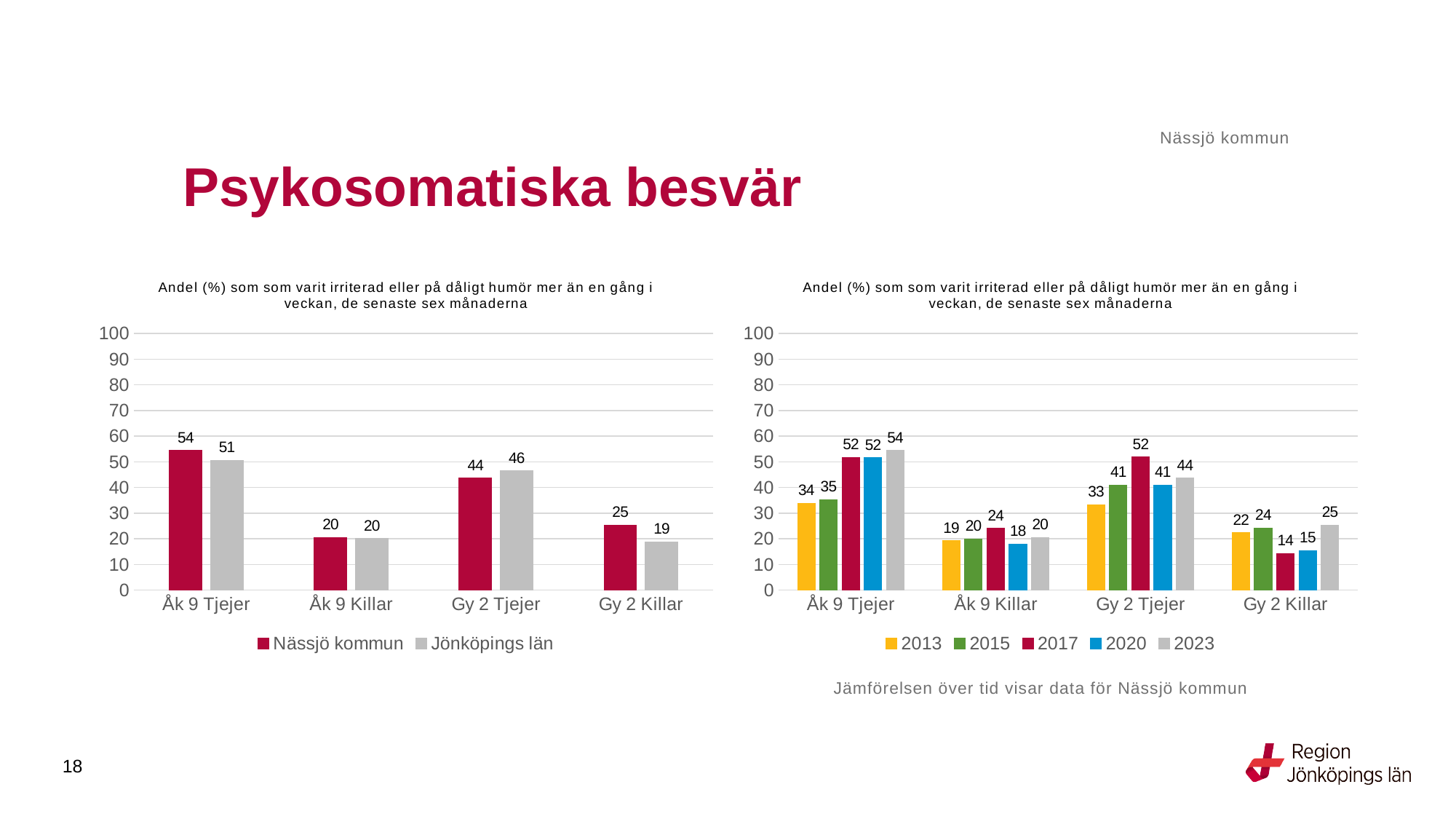

Nässjö kommun
# Psykosomatiska besvär

### Chart: Andel (%) som som varit irriterad eller på dåligt humör mer än en gång i veckan, de senaste sex månaderna

| Category | Nässjö kommun | Jönköpings län |
|---|---|---|
| Åk 9 Tjejer | 54.4 | 50.6402 |
| Åk 9 Killar | 20.4918 | 20.129 |
| Gy 2 Tjejer | 43.75 | 46.4722 |
| Gy 2 Killar | 25.4237 | 18.8204 |

### Chart: Andel (%) som som varit irriterad eller på dåligt humör mer än en gång i veckan, de senaste sex månaderna

| Category | 2013 | 2015 | 2017 | 2020 | 2023 |
|---|---|---|---|---|---|
| Åk 9 Tjejer | 33.913 | 35.2459 | 51.6949 | 51.6667 | 54.4 |
| Åk 9 Killar | 19.2308 | 20.0 | 24.031 | 18.0451 | 20.4918 |
| Gy 2 Tjejer | 33.3333 | 41.0256 | 51.8519 | 40.9449 | 43.75 |
| Gy 2 Killar | 22.3881 | 24.1935 | 14.2857 | 15.3846 | 25.4237 |
Jämförelsen över tid visar data för Nässjö kommun
18